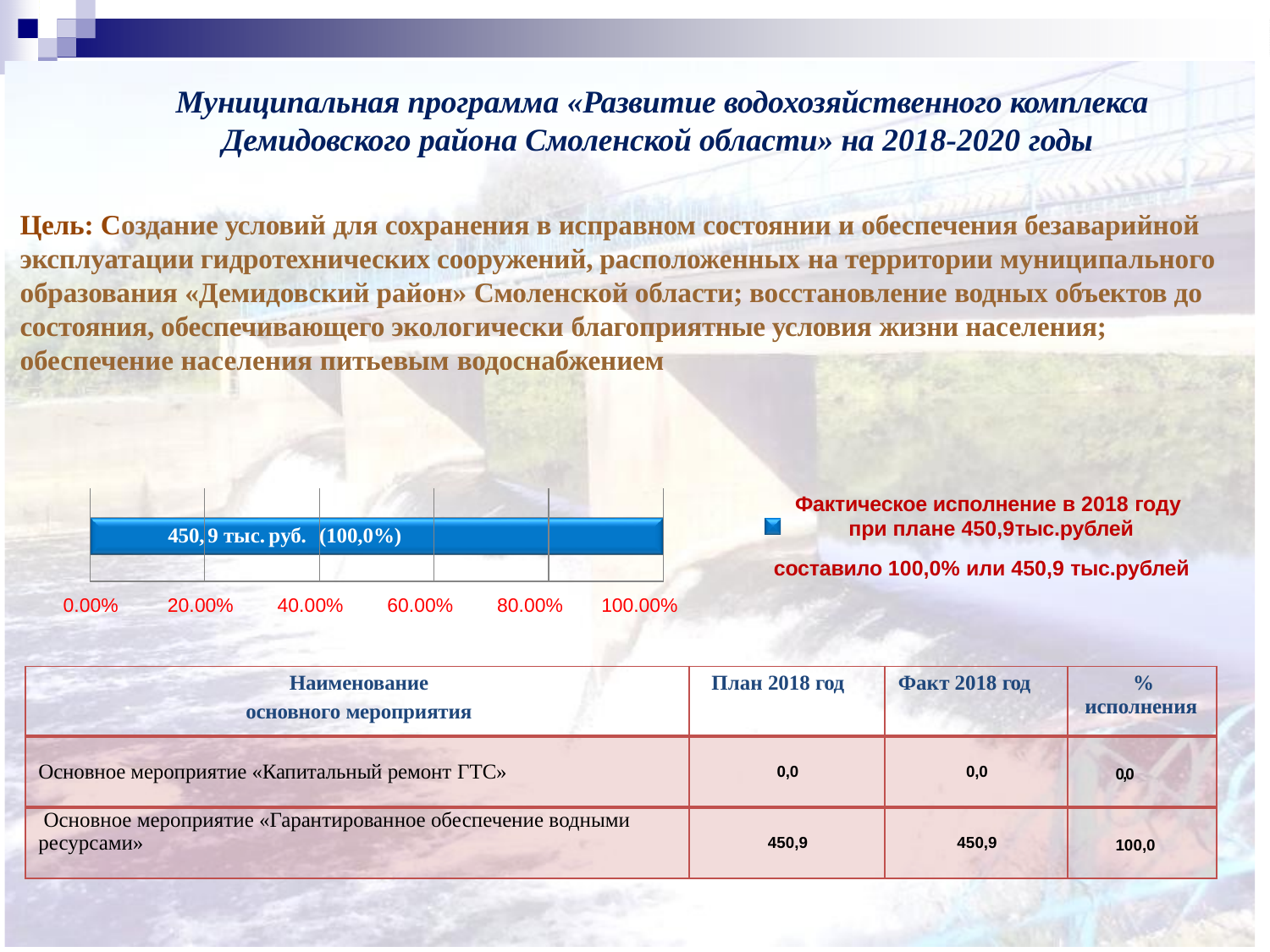

# Муниципальная программа «Развитие водохозяйственного комплекса  Демидовского района Смоленской области» на 2018-2020 годы

Цель: Создание условий для сохранения в исправном состоянии и обеспечения безаварийной  эксплуатации гидротехнических сооружений, расположенных на территории муниципального  образования «Демидовский район» Смоленской области; восстановление водных объектов до  состояния, обеспечивающего экологически благоприятные условия жизни населения;  обеспечение населения питьевым водоснабжением
| 450, | 9 тыс. руб. | (100,0%) |  |  |
| --- | --- | --- | --- | --- |
Фактическое исполнение в 2018 году  при плане 450,9тыс.рублей
составило 100,0% или 450,9 тыс.рублей

0.00%
20.00%
40.00%
60.00%
80.00%
100.00%
| Наименование основного мероприятия | План 2018 год | Факт 2018 год | % исполнения |
| --- | --- | --- | --- |
| Основное мероприятие «Капитальный ремонт ГТС» | 0,0 | 0,0 | 0,0 |
| Основное мероприятие «Гарантированное обеспечение водными ресурсами» | 450,9 | 450,9 | 100,0 |